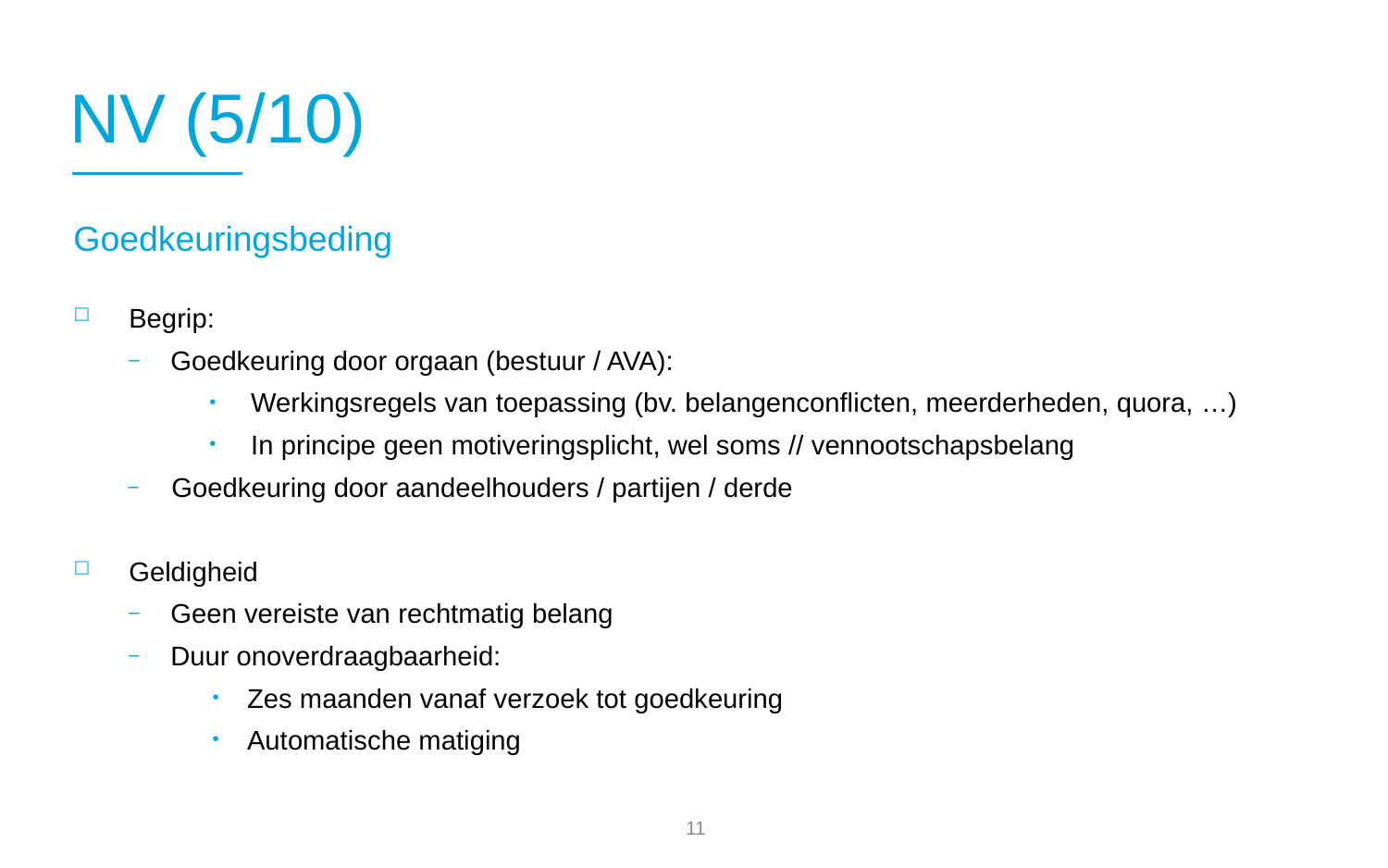

# NV (5/10)
Goedkeuringsbeding

Begrip:
Goedkeuring door orgaan (bestuur / AVA):
Werkingsregels van toepassing (bv. belangenconflicten, meerderheden, quora, …)
In principe geen motiveringsplicht, wel soms // vennootschapsbelang
Goedkeuring door aandeelhouders / partijen / derde

Geldigheid
Geen vereiste van rechtmatig belang
Duur onoverdraagbaarheid:
Zes maanden vanaf verzoek tot goedkeuring
Automatische matiging

11